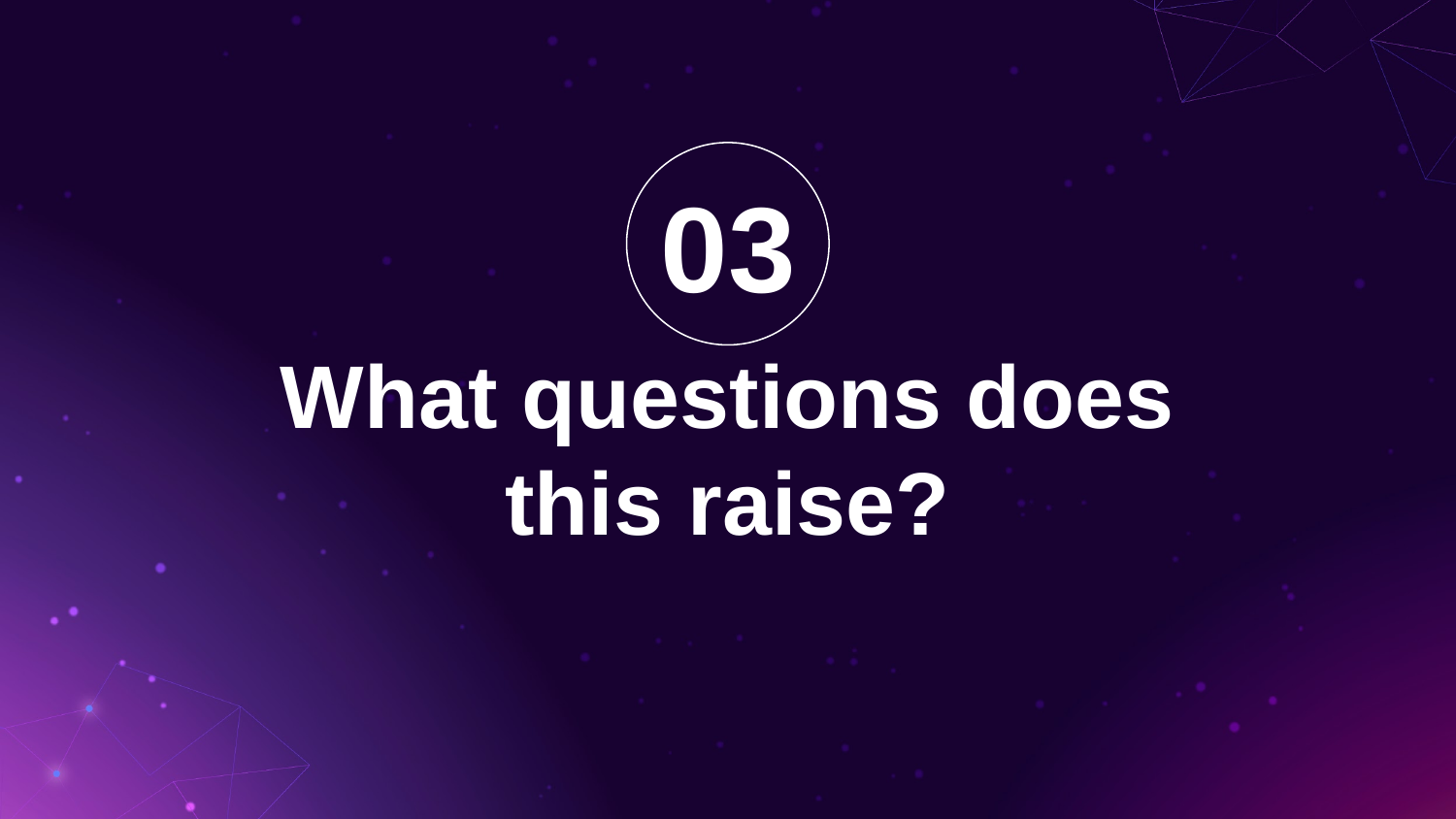

03
# What questions does this raise?